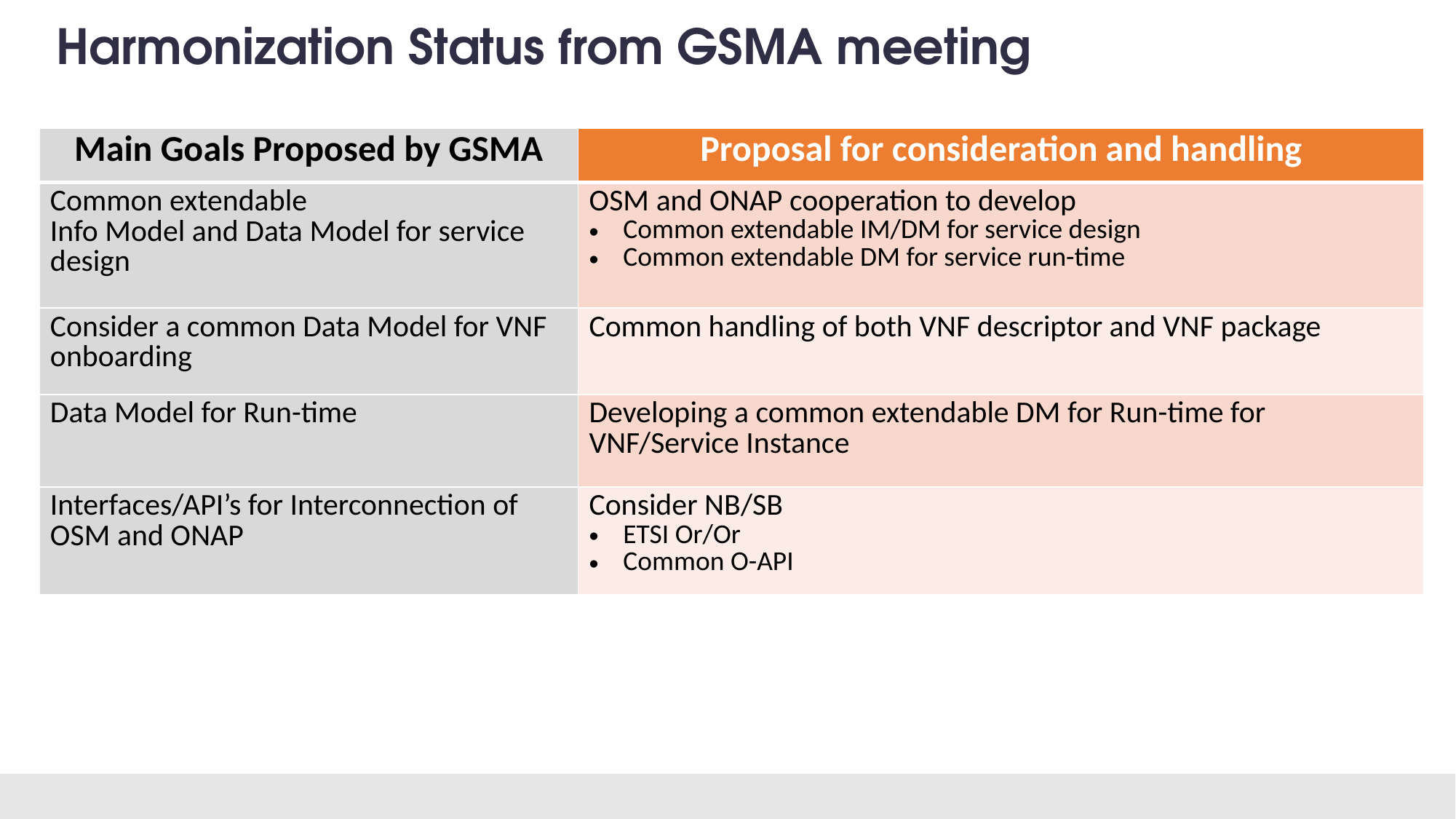

# Harmonization Status from GSMA meeting
| Main Goals Proposed by GSMA | Proposal for consideration and handling |
| --- | --- |
| Common extendable Info Model and Data Model for service design | OSM and ONAP cooperation to develop Common extendable IM/DM for service design Common extendable DM for service run-time |
| Consider a common Data Model for VNF onboarding | Common handling of both VNF descriptor and VNF package |
| Data Model for Run-time | Developing a common extendable DM for Run-time for VNF/Service Instance |
| Interfaces/API’s for Interconnection of OSM and ONAP | Consider NB/SB ETSI Or/Or Common O-API |